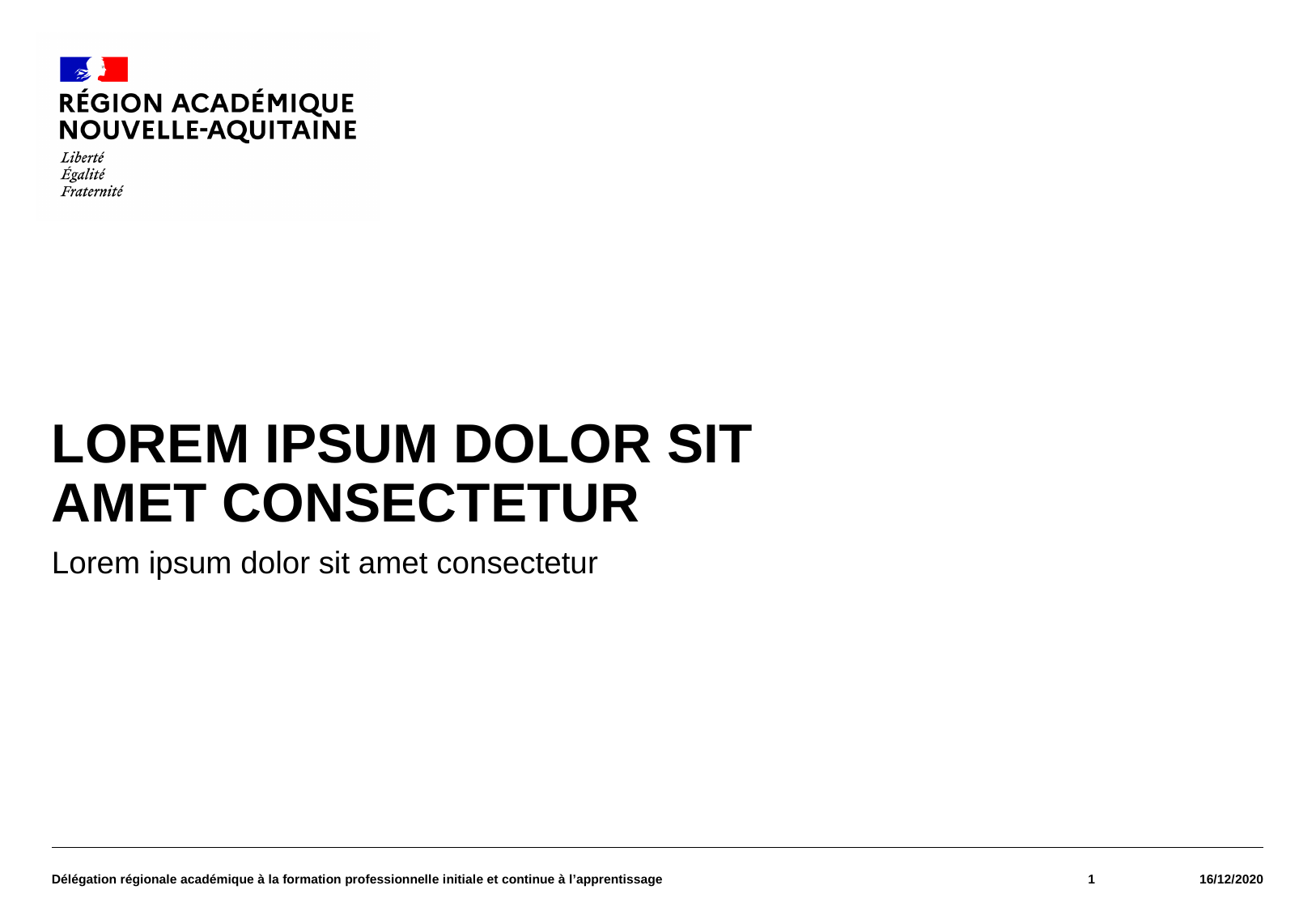

#
Lorem ipsum dolor sit
amet consectetur
Lorem ipsum dolor sit amet consectetur
Délégation régionale académique à la formation professionnelle initiale et continue à l’apprentissage
1
16/12/2020